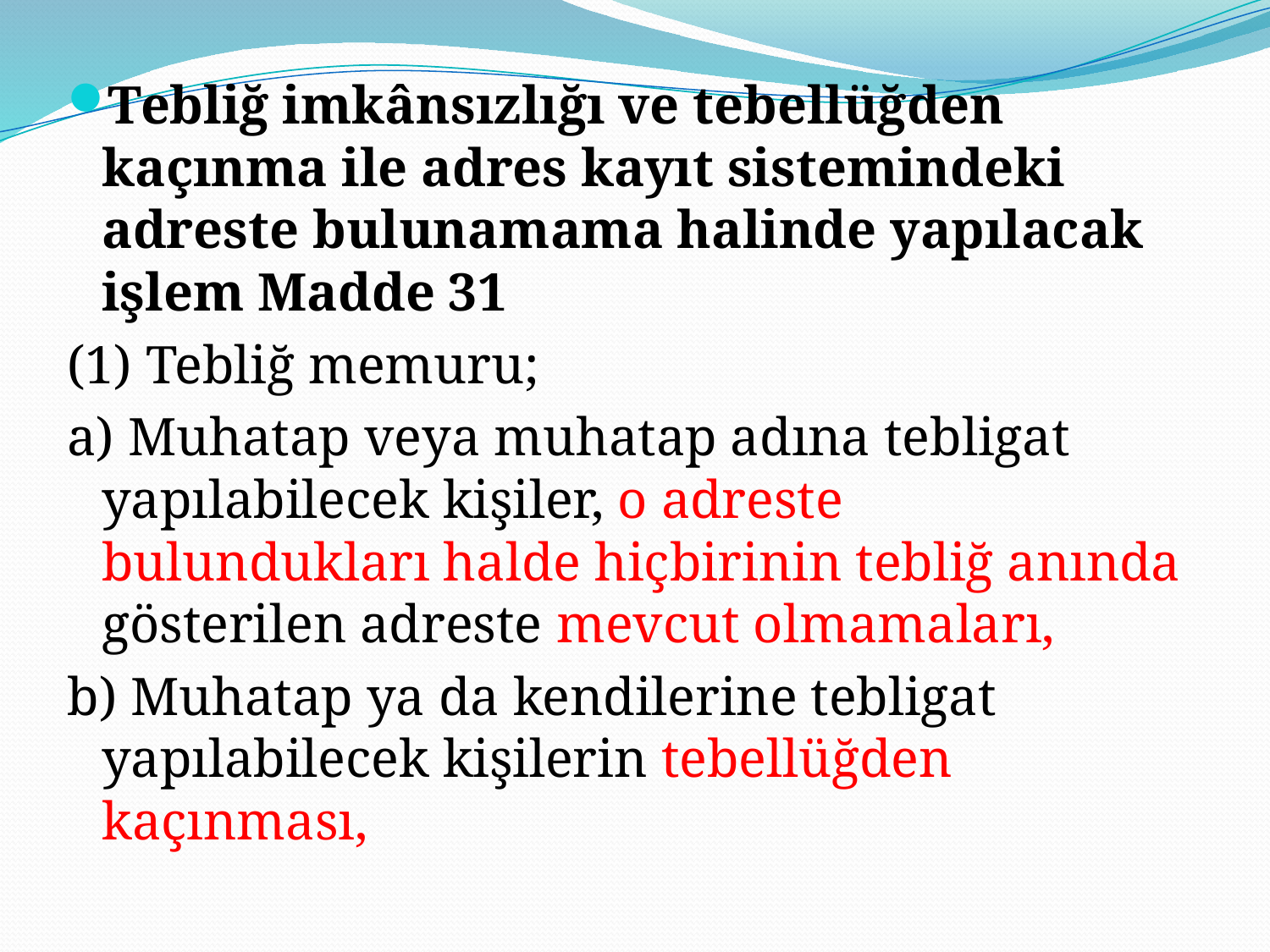

Tebliğ imkânsızlığı ve tebellüğden kaçınma ile adres kayıt sistemindeki adreste bulunamama halinde yapılacak işlem Madde 31
(1) Tebliğ memuru;
a) Muhatap veya muhatap adına tebligat yapılabilecek kişiler, o adreste bulundukları halde hiçbirinin tebliğ anında gösterilen adreste mevcut olmamaları,
b) Muhatap ya da kendilerine tebligat yapılabilecek kişilerin tebellüğden kaçınması,